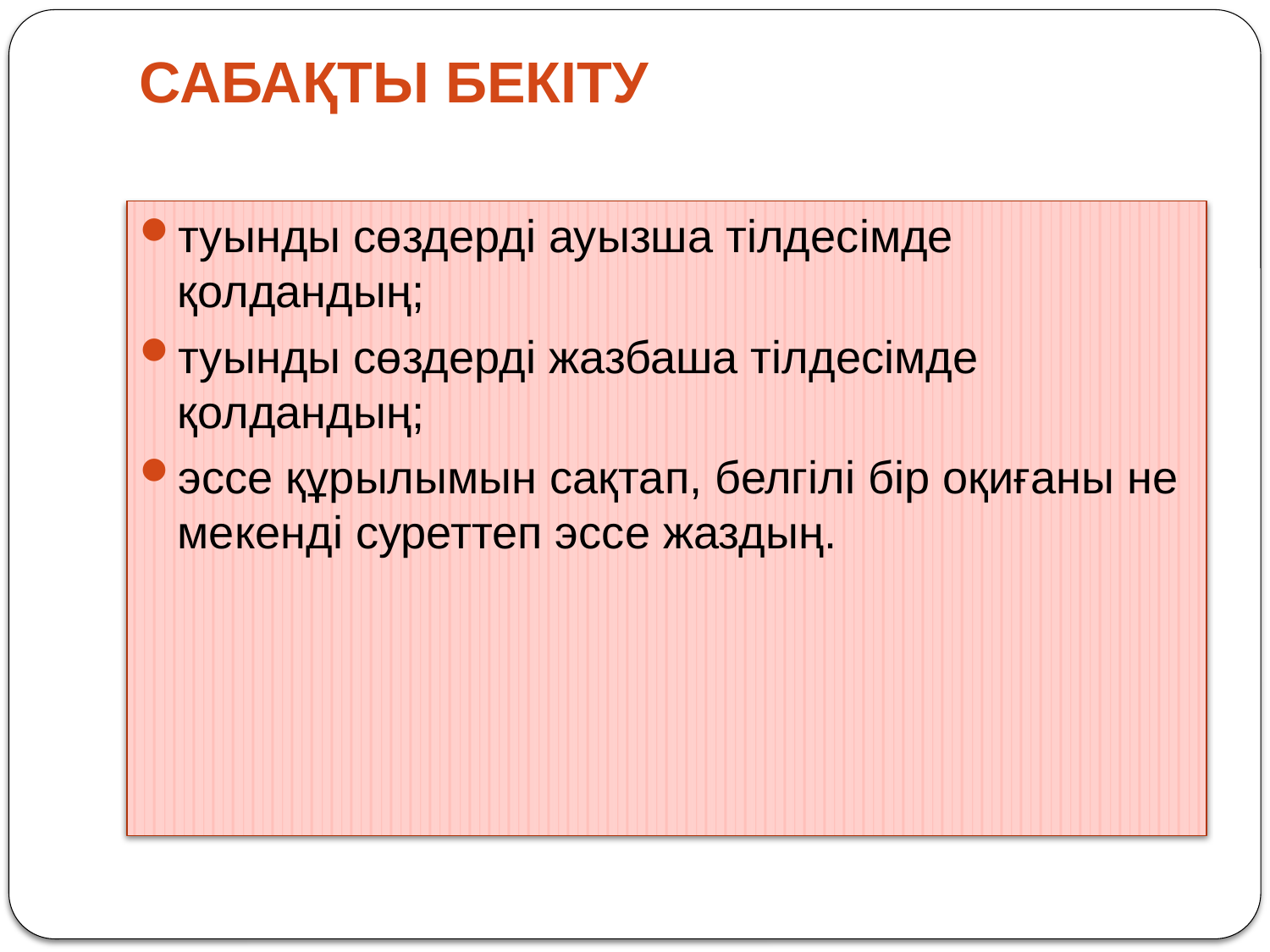

# Сабақты бекіту
туынды сөздерді ауызша тілдесімде қолдандың;
туынды сөздерді жазбаша тілдесімде қолдандың;
эссе құрылымын сақтап, белгілі бір оқиғаны не мекенді суреттеп эссе жаздың.